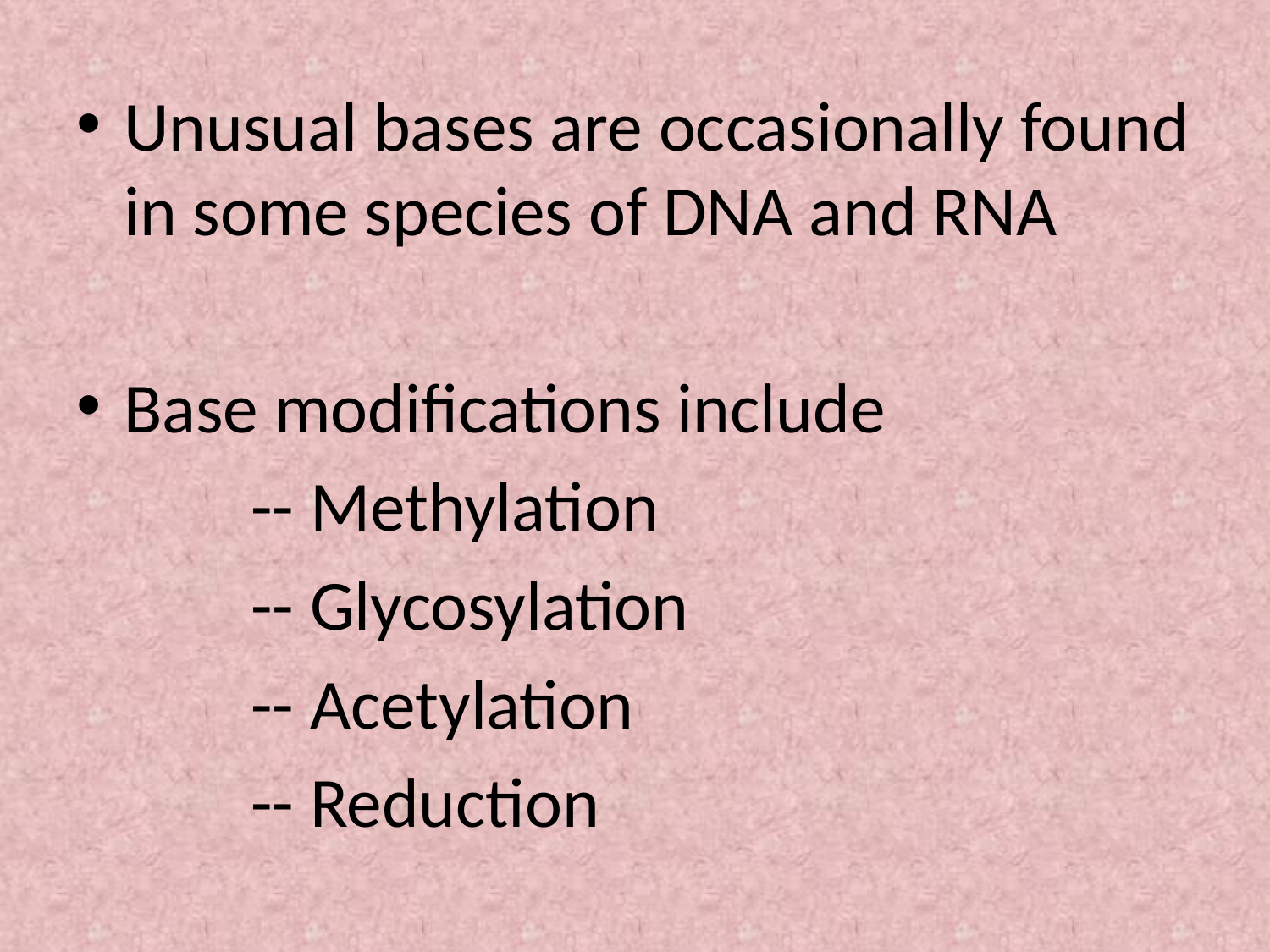

Unusual bases are occasionally found in some species of DNA and RNA

Base modifications include
		-- Methylation
		-- Glycosylation
		-- Acetylation
		-- Reduction